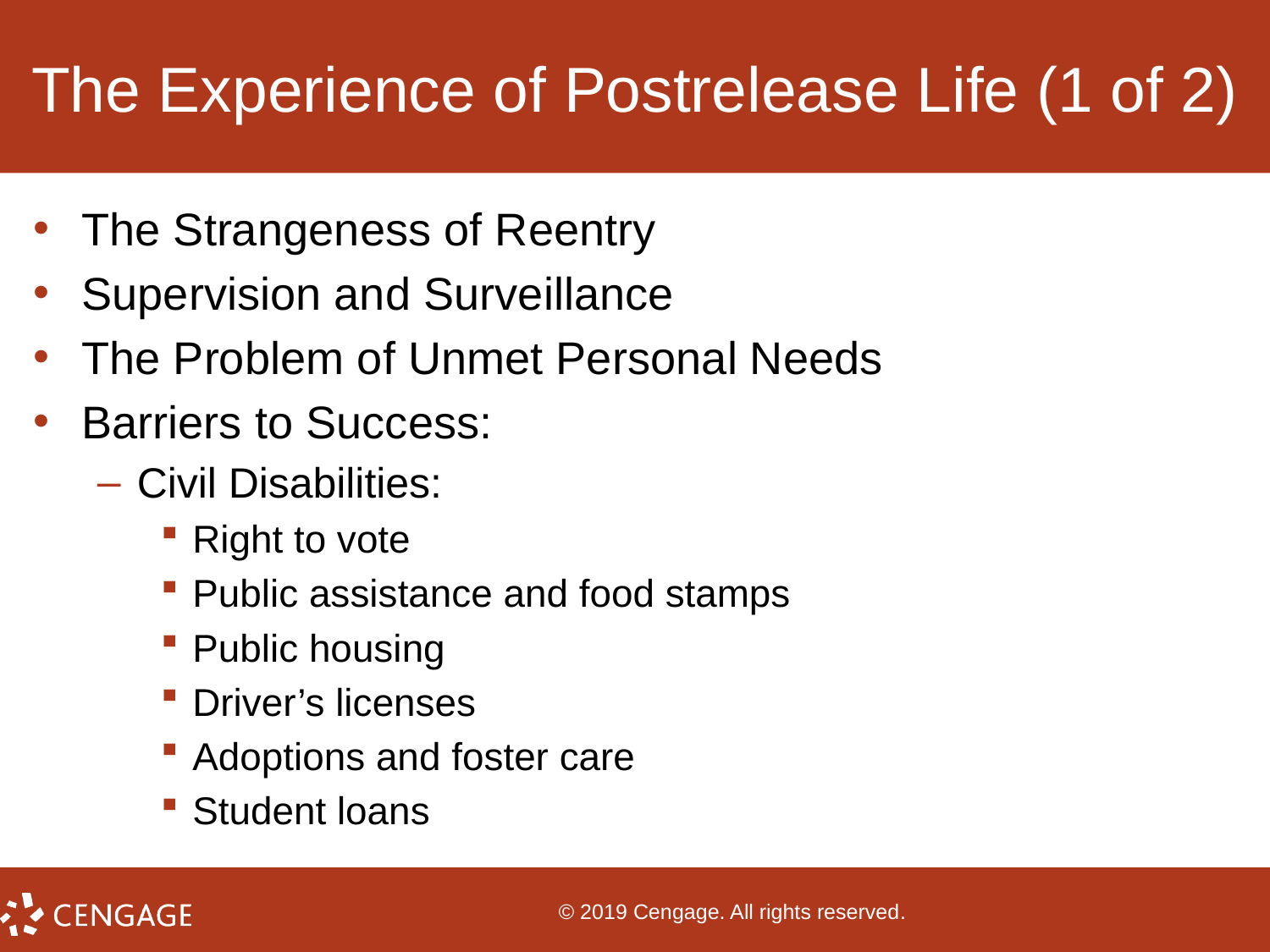

# The Experience of Postrelease Life (1 of 2)
The Strangeness of Reentry
Supervision and Surveillance
The Problem of Unmet Personal Needs
Barriers to Success:
Civil Disabilities:
Right to vote
Public assistance and food stamps
Public housing
Driver’s licenses
Adoptions and foster care
Student loans